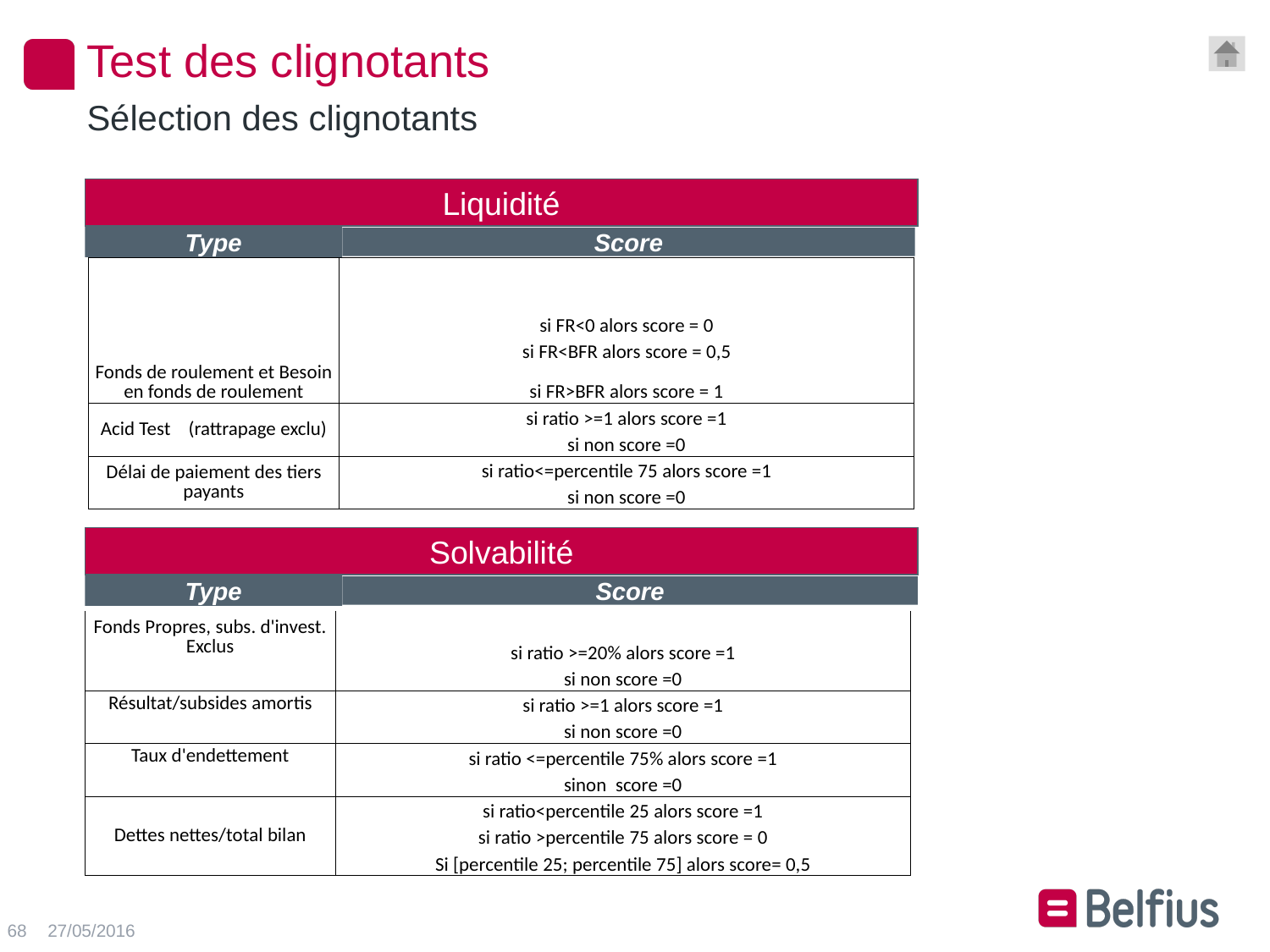

# Test des clignotants
Sélection des clignotants
Liquidité
Type
Score
| Fonds de roulement et Besoin en fonds de roulement | si FR<0 alors score = 0 |
| --- | --- |
|  | si FR<BFR alors score = 0,5 |
|  | si FR>BFR alors score = 1 |
| Acid Test (rattrapage exclu) | si ratio >=1 alors score =1 |
|  | si non score =0 |
| Délai de paiement des tiers payants | si ratio<=percentile 75 alors score =1 |
|  | si non score =0 |
Solvabilité
Type
Score
| Fonds Propres, subs. d'invest. Exclus | si ratio >=20% alors score =1 |
| --- | --- |
|  | si non score =0 |
| Résultat/subsides amortis | si ratio >=1 alors score =1 |
|  | si non score =0 |
| Taux d'endettement | si ratio <=percentile 75% alors score =1 |
|  | sinon score =0 |
| Dettes nettes/total bilan | si ratio<percentile 25 alors score =1 |
|  | si ratio >percentile 75 alors score = 0 |
|  | Si [percentile 25; percentile 75] alors score= 0,5 |
68
27/05/2016